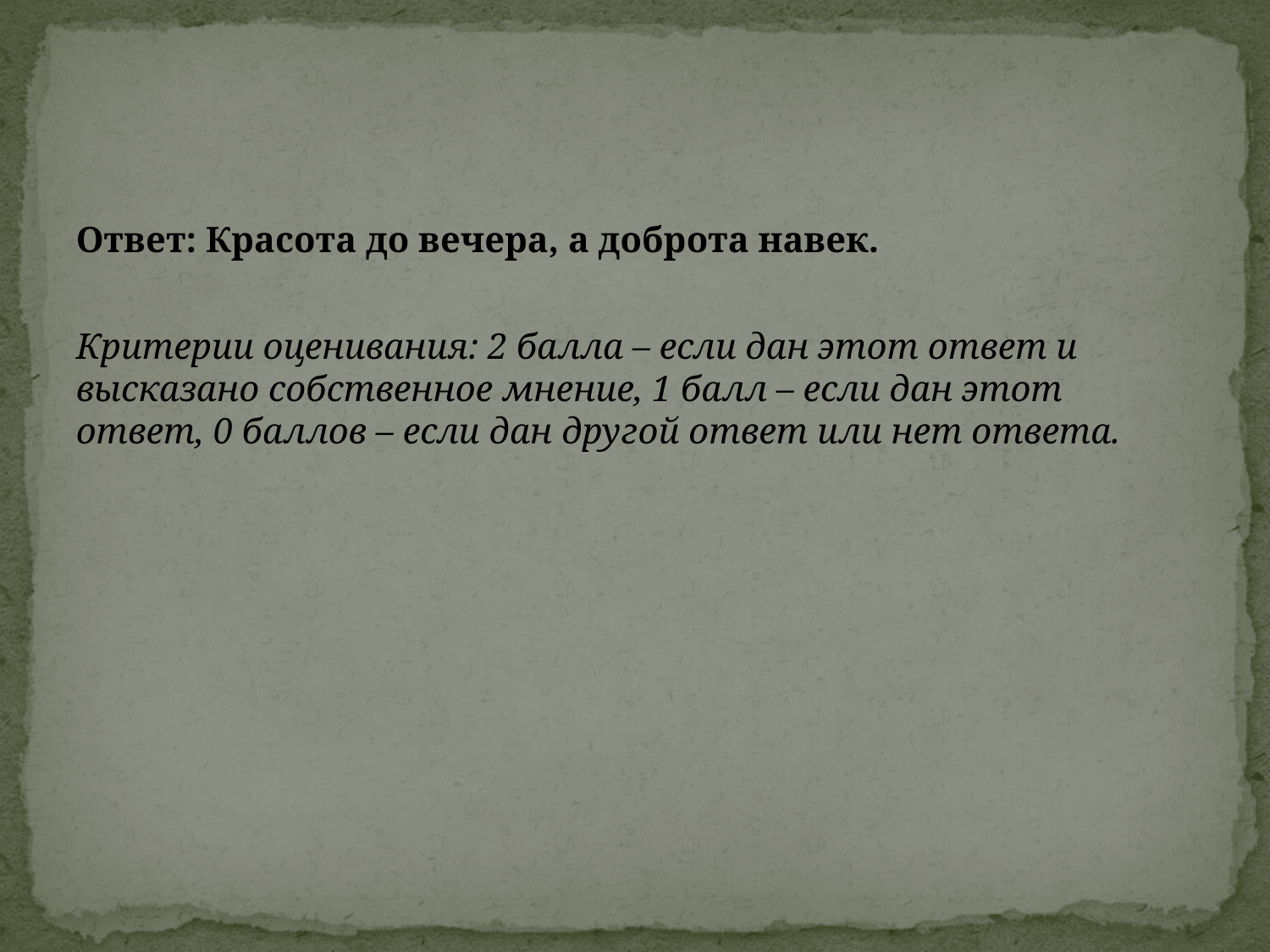

#
Ответ: Красота до вечера, а доброта навек.

Критерии оценивания: 2 балла – если дан этот ответ и высказано собственное мнение, 1 балл – если дан этот ответ, 0 баллов – если дан другой ответ или нет ответа.